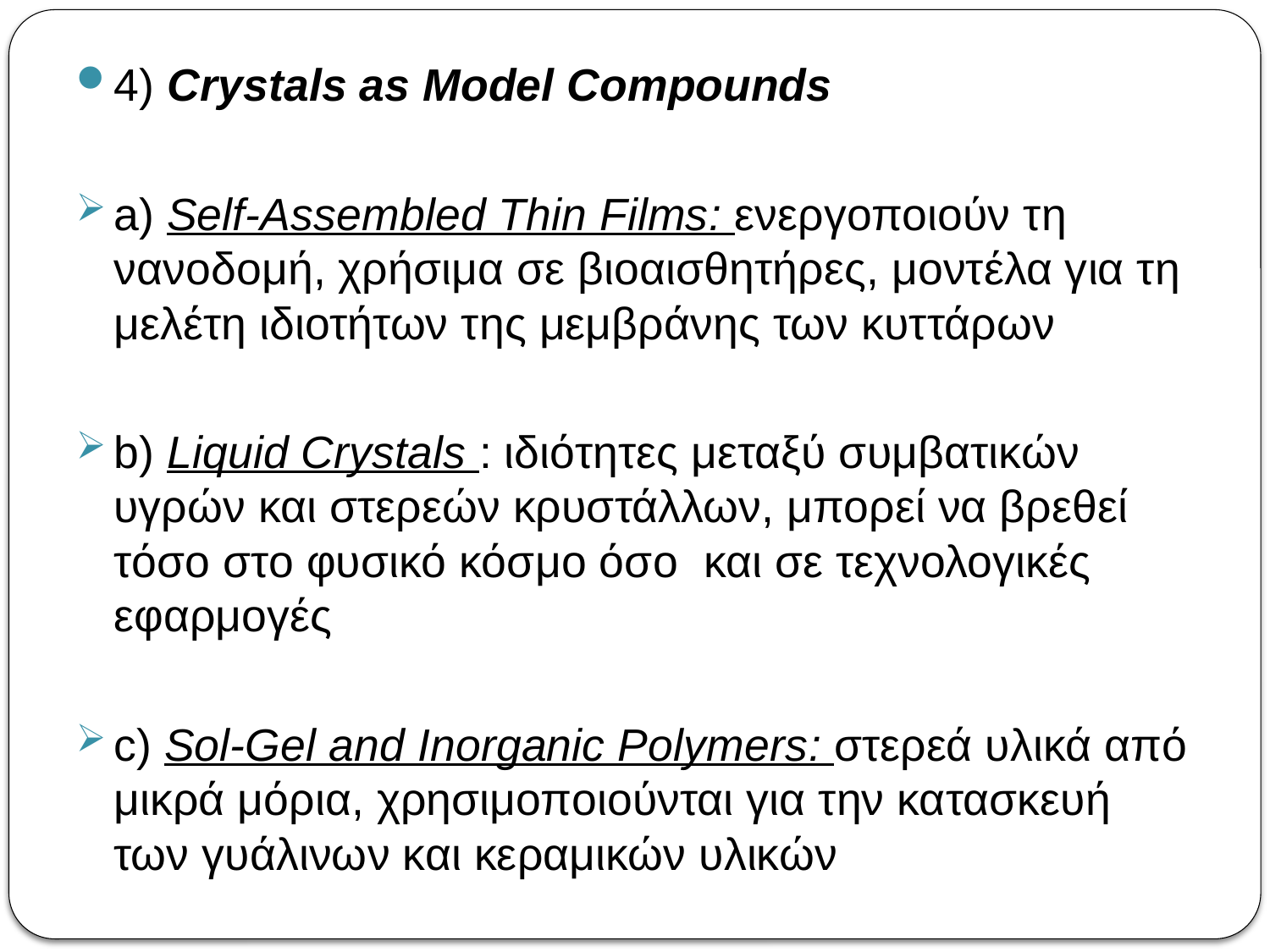

4) Crystals as Model Compounds

a) Self-Assembled Thin Films: ενεργοποιούν τη νανοδομή, χρήσιμα σε βιοαισθητήρες, μοντέλα για τη μελέτη ιδιοτήτων της μεμβράνης των κυττάρων

b) Liquid Crystals : ιδιότητες μεταξύ συμβατικών υγρών και στερεών κρυστάλλων, μπορεί να βρεθεί τόσο στο φυσικό κόσμο όσο  και σε τεχνολογικές εφαρμογές

c) Sol-Gel and Inorganic Polymers: στερεά υλικά από μικρά μόρια, χρησιμοποιούνται για την κατασκευή των γυάλινων και κεραμικών υλικών